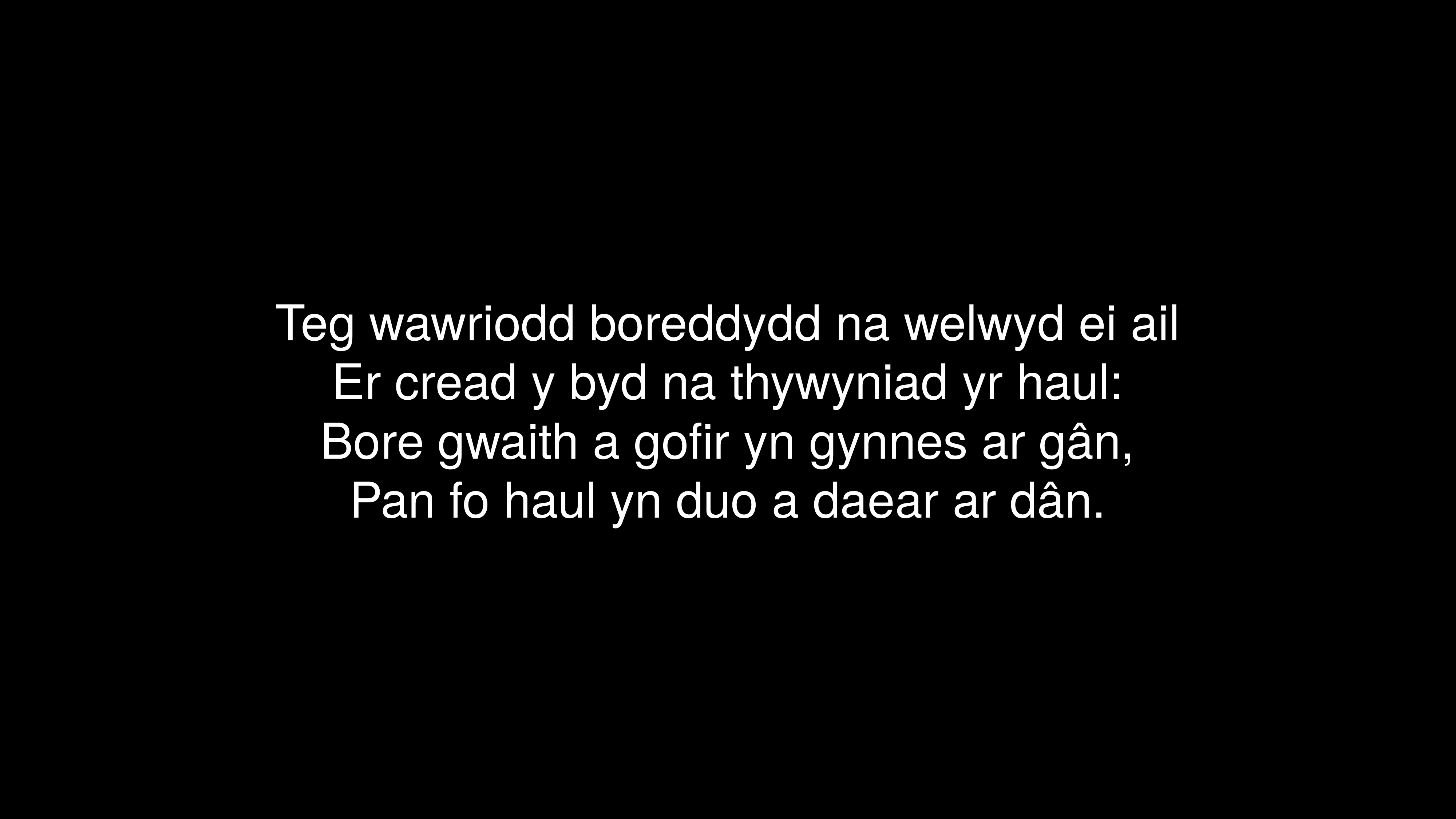

Teg wawriodd boreddydd na welwyd ei ail
Er cread y byd na thywyniad yr haul:
Bore gwaith a gofir yn gynnes ar gân,
Pan fo haul yn duo a daear ar dân.